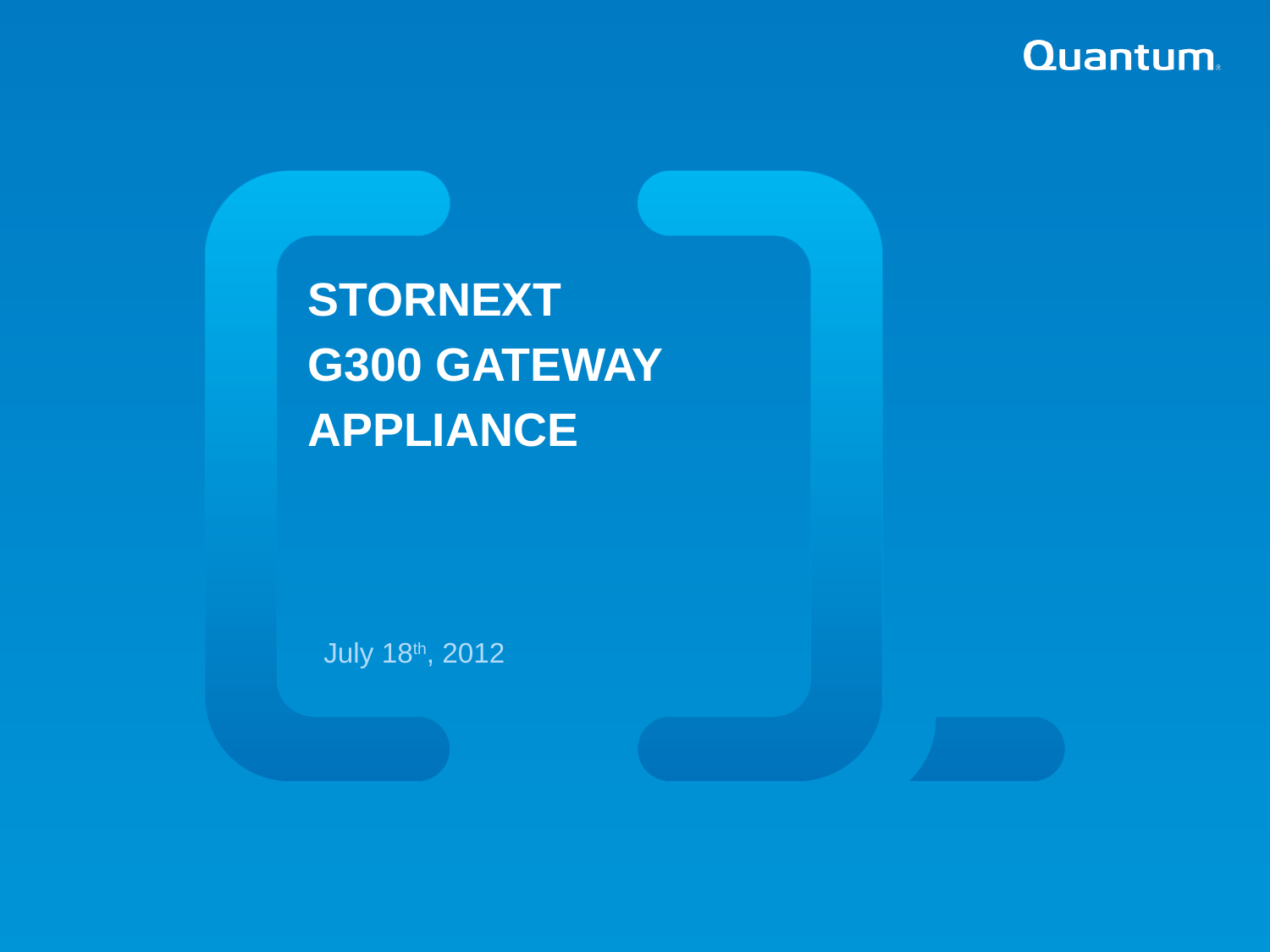

StorNext
G300 Gateway
Appliance
July 18th, 2012